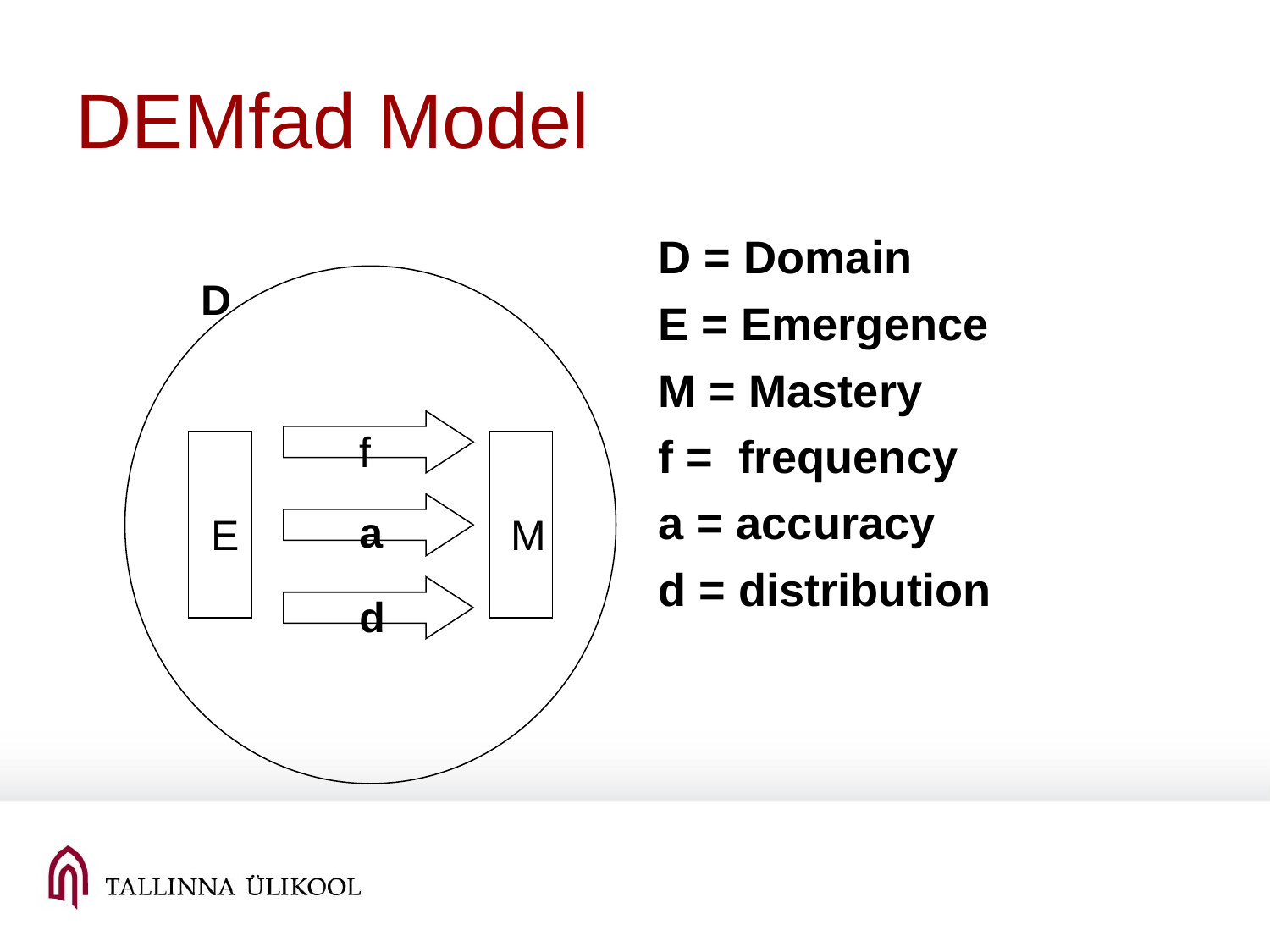

DEMfad Model

D = Domain
E = Emergence
M = Mastery
f =  frequency
a = accuracy
d = distribution

D

f

a
E
M

d